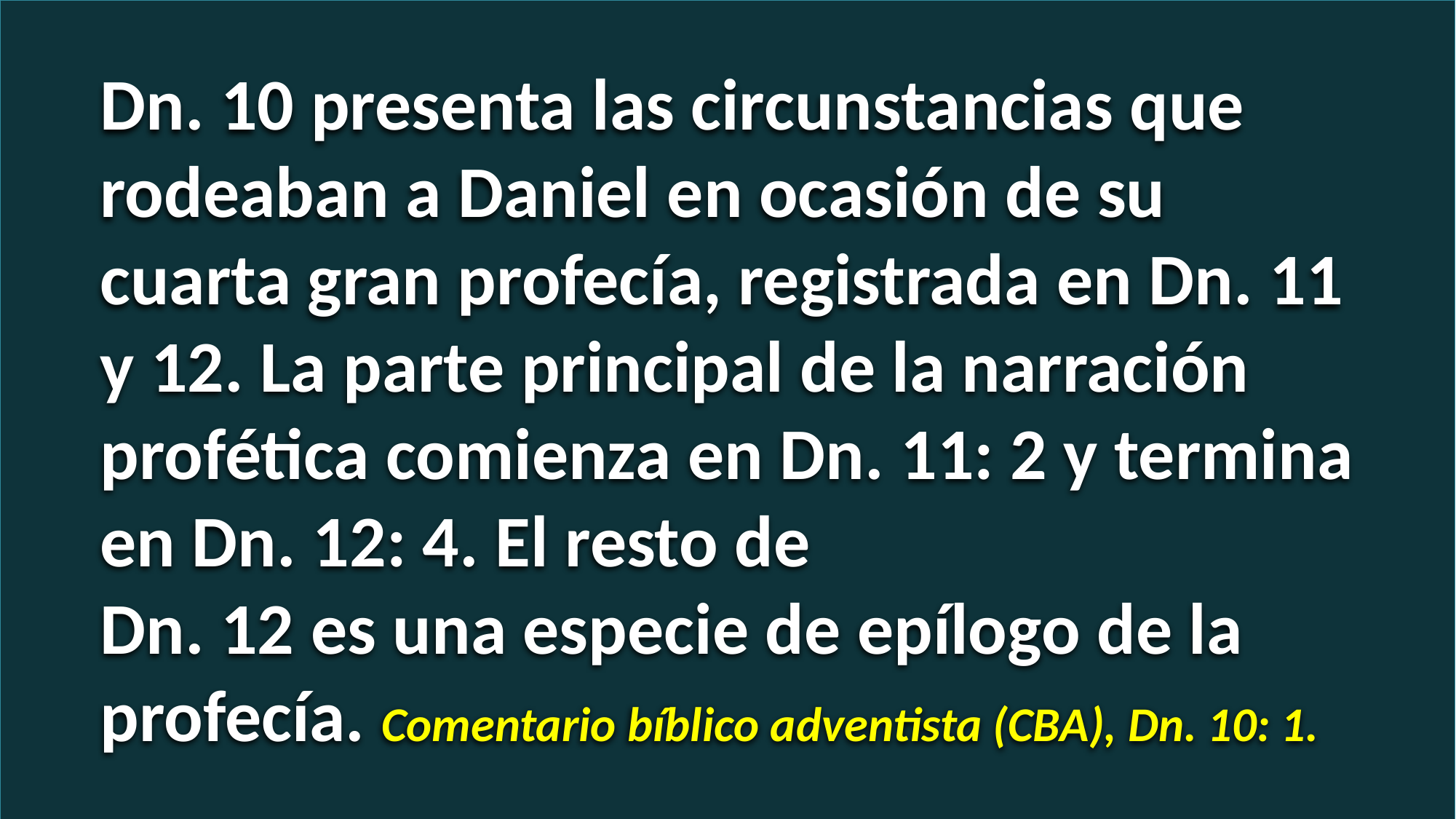

Dn. 10 presenta las circunstancias que rodeaban a Daniel en ocasión de su cuarta gran profecía, registrada en Dn. 11 y 12. La parte principal de la narración profética comienza en Dn. 11: 2 y termina en Dn. 12: 4. El resto de
Dn. 12 es una especie de epílogo de la profecía. Comentario bíblico adventista (CBA), Dn. 10: 1.